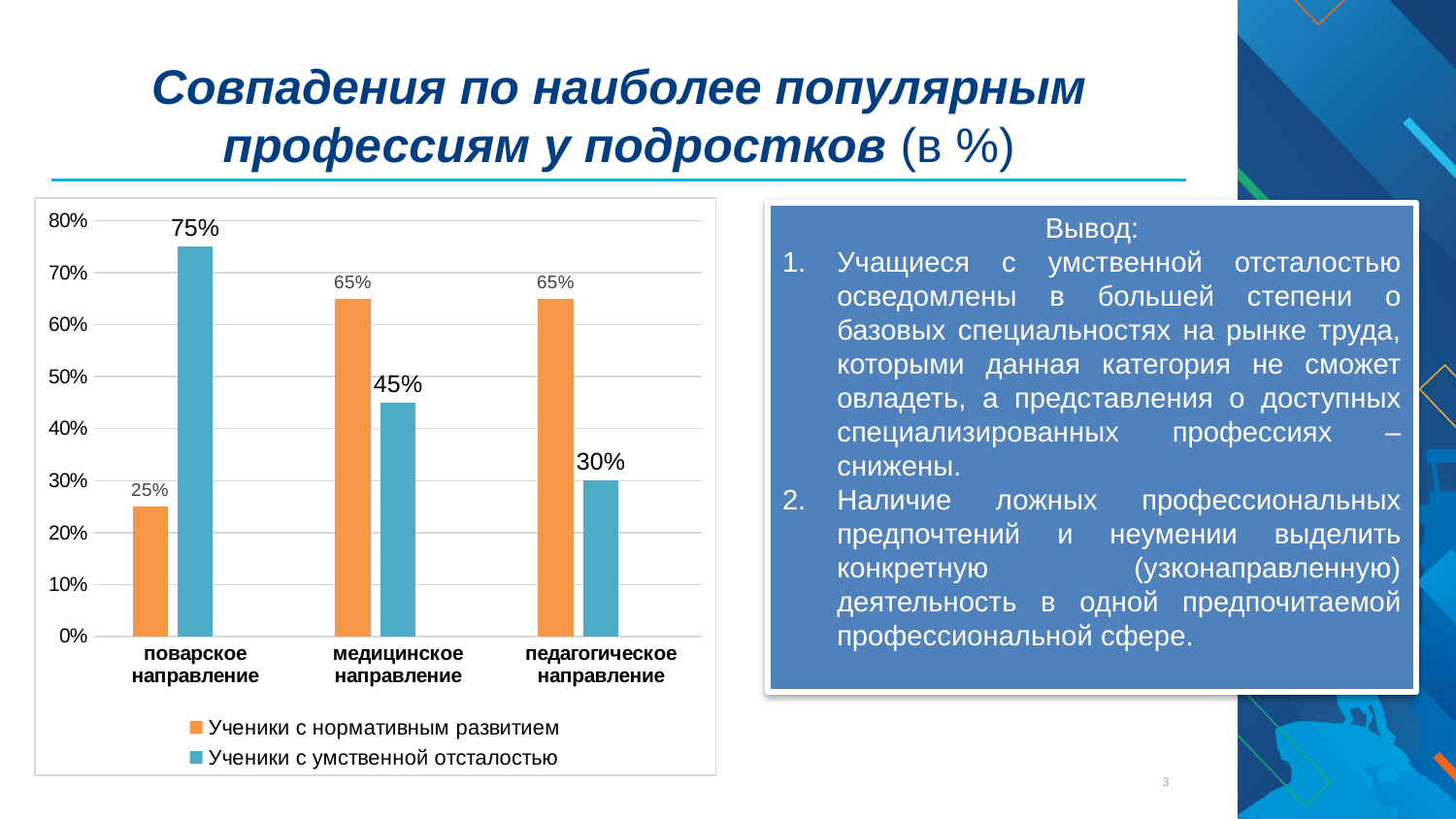

# Совпадения по наиболее популярным профессиям у подростков (в %)

### Chart

| Category | Ученики с нормативным развитием | Ученики с умственной отсталостью | Столбец1 |
|---|---|---|---|
| поварское направление | 0.25 | 0.7500000000000008 | None |
| медицинское направление | 0.6500000000000009 | 0.45 | None |
| педагогическое направление | 0.6500000000000009 | 0.3000000000000003 | None |
Вывод:
Учащиеся с умственной отсталостью осведомлены в большей степени о базовых специальностях на рынке труда, которыми данная категория не сможет овладеть, а представления о доступных специализированных профессиях – снижены.
Наличие ложных профессиональных предпочтений и неумении выделить конкретную (узконаправленную) деятельность в одной предпочитаемой профессиональной сфере.

### Chart: Пример графика

| Category | Ряд 1 | Ряд 2 | Ряд 3 |
|---|---|---|---|
| Категория 1 | 4.3 | 2.4 | 2.0 |
| Категория 2 | 2.5 | 4.4 | 2.0 |
| Категория 3 | 3.5 | 1.8 | 3.0 |
| Категория 4 | 4.5 | 2.8 | 5.0 |

Текст
3